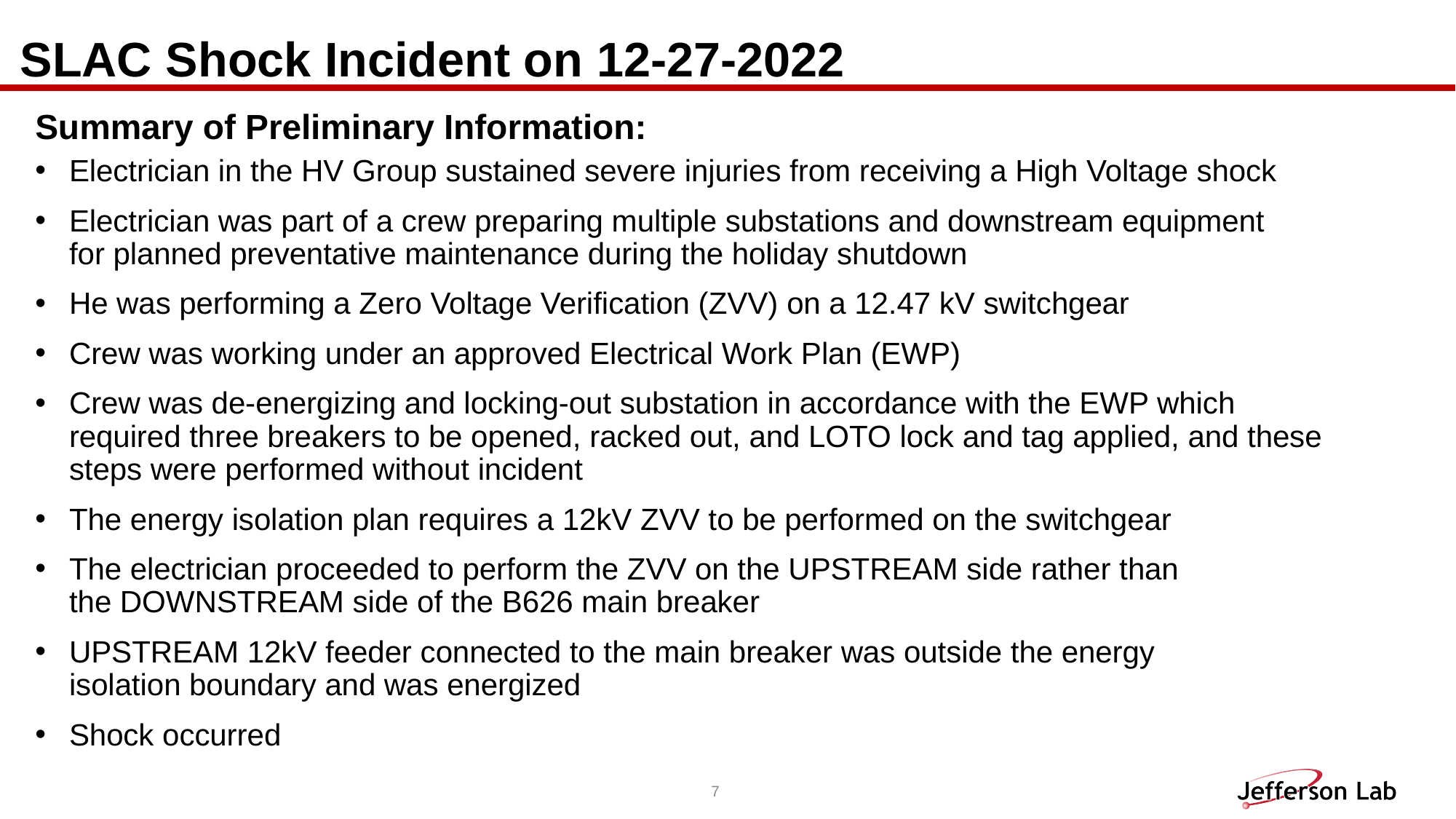

# SLAC Shock Incident on 12-27-2022

Summary of Preliminary Information:
Electrician in the HV Group sustained severe injuries from receiving a High Voltage shock
Electrician was part of a crew preparing multiple substations and downstream equipment for planned preventative maintenance during the holiday shutdown
He was performing a Zero Voltage Verification (ZVV) on a 12.47 kV switchgear
Crew was working under an approved Electrical Work Plan (EWP)
Crew was de-energizing and locking-out substation in accordance with the EWP which required three breakers to be opened, racked out, and LOTO lock and tag applied, and these steps were performed without incident
The energy isolation plan requires a 12kV ZVV to be performed on the switchgear
The electrician proceeded to perform the ZVV on the UPSTREAM side rather than the DOWNSTREAM side of the B626 main breaker
UPSTREAM 12kV feeder connected to the main breaker was outside the energy isolation boundary and was energized
Shock occurred

7